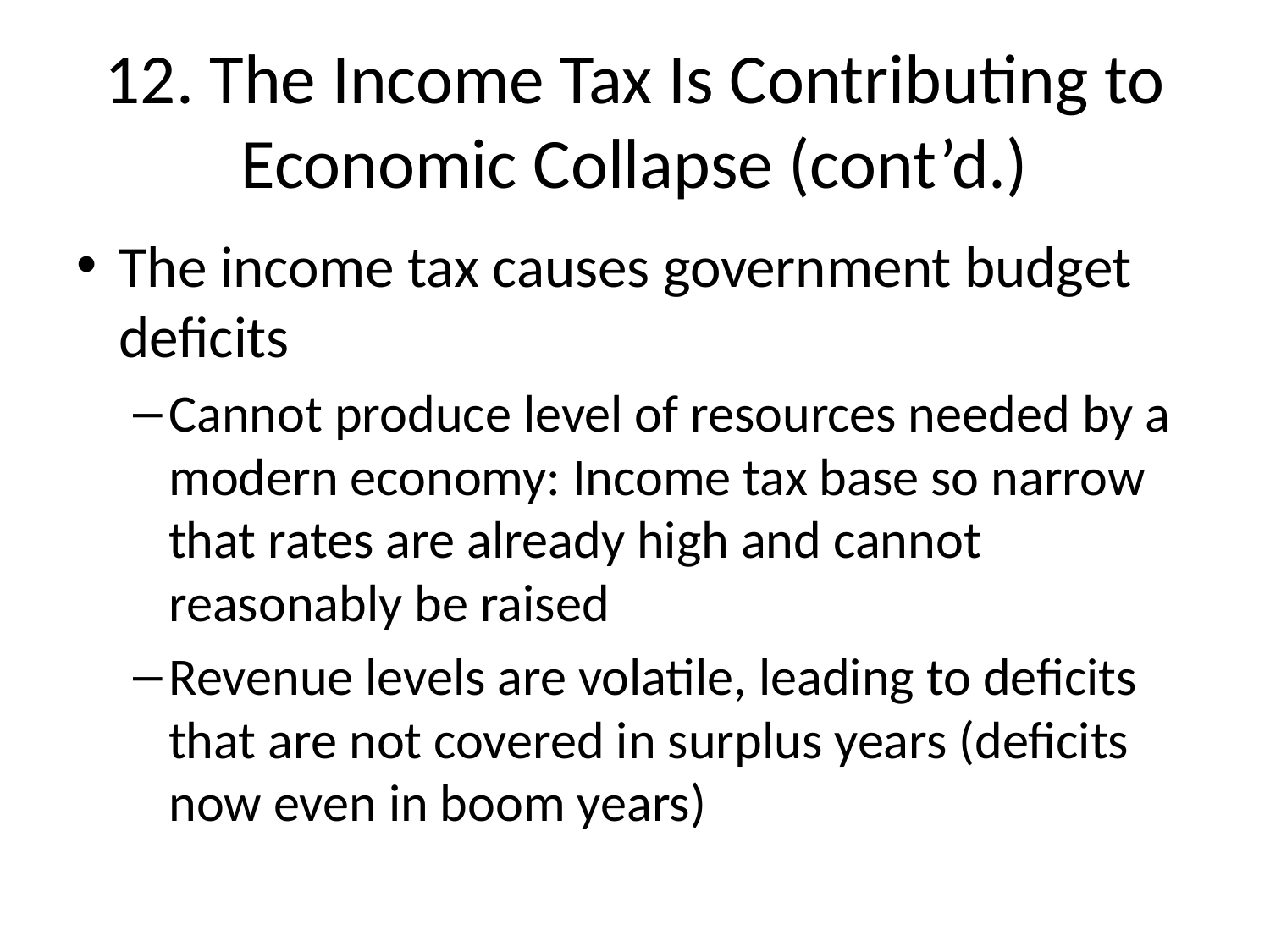

# 12. The Income Tax Is Contributing to Economic Collapse (cont’d.)
The income tax causes government budget deficits
Cannot produce level of resources needed by a modern economy: Income tax base so narrow that rates are already high and cannot reasonably be raised
Revenue levels are volatile, leading to deficits that are not covered in surplus years (deficits now even in boom years)